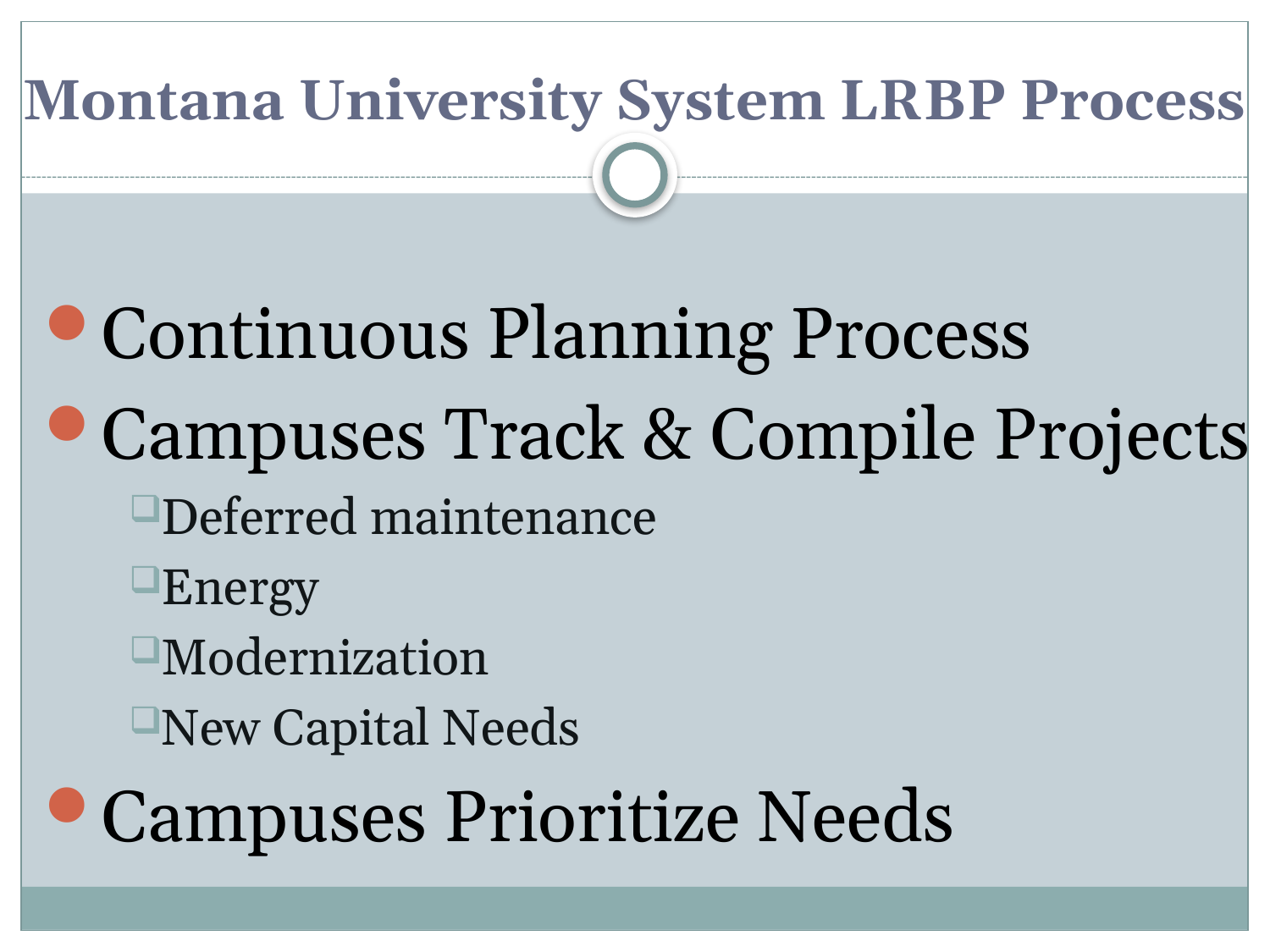

# Montana University System LRBP Process

Continuous Planning Process
Campuses Track & Compile Projects
Deferred maintenance
Energy
Modernization
New Capital Needs
Campuses Prioritize Needs